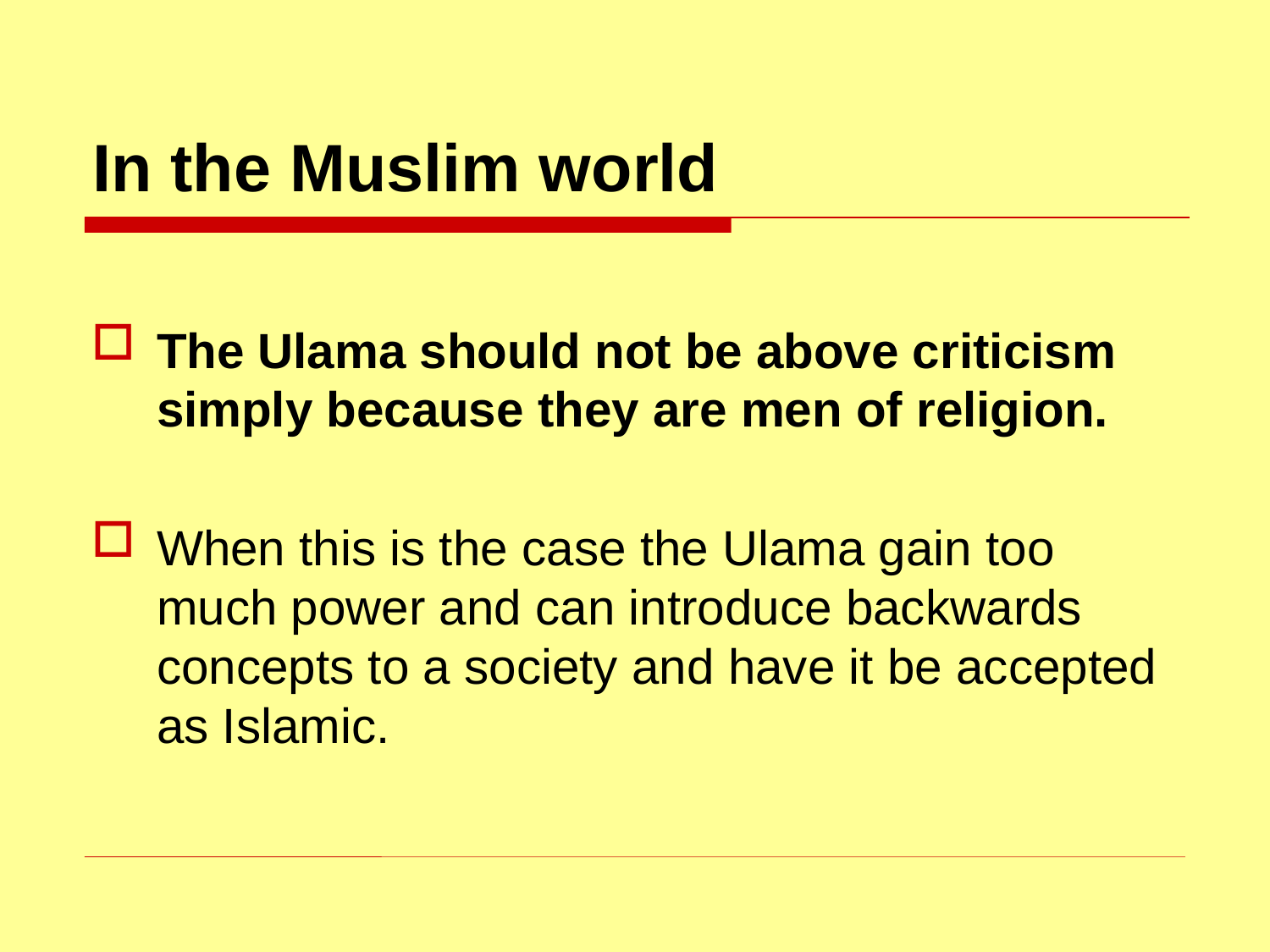

# In the Muslim world

The Ulama should not be above criticism simply because they are men of religion.

When this is the case the Ulama gain too much power and can introduce backwards concepts to a society and have it be accepted as Islamic.